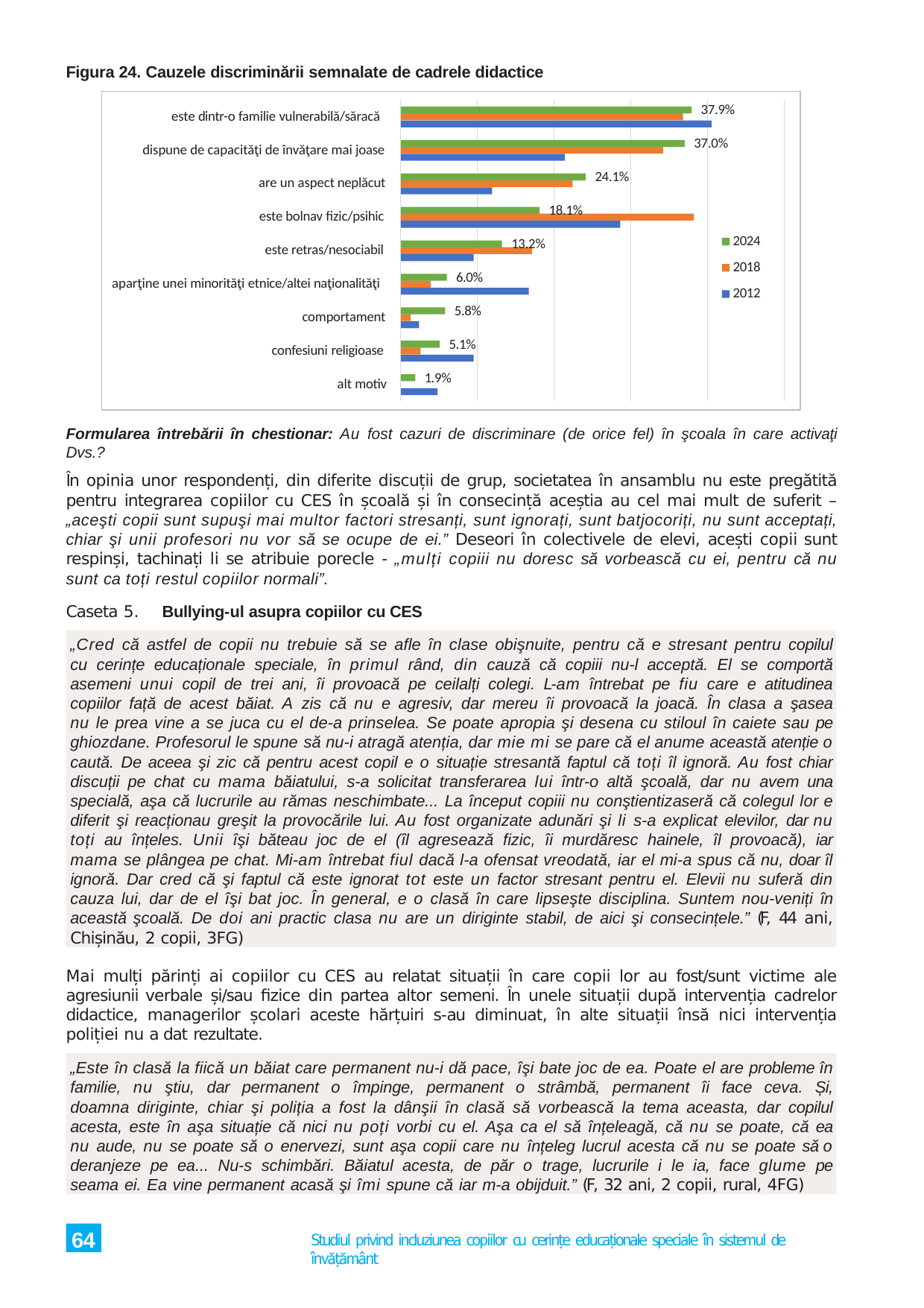

Figura 24. Cauzele discriminării semnalate de cadrele didactice

37.9%
este dintr-o familie vulnerabilă/săracă
37.0%
dispune de capacităţi de învăţare mai joase
24.1%
are un aspect neplăcut
18.1%
este bolnav fizic/psihic
2024
2018
13.2%

este retras/nesociabil
6.0%
aparţine unei minorităţi etnice/altei naţionalităţi
2012

5.8%
comportament
5.1%
confesiuni religioase
1.9%
alt motiv
Formularea întrebării în chestionar: Au fost cazuri de discriminare (de orice fel) în şcoala în care activaţi Dvs.?
În opinia unor respondenți, din diferite discuții de grup, societatea în ansamblu nu este pregătită pentru integrarea copiilor cu CES în școală și în consecință aceștia au cel mai mult de suferit – „aceşti copii sunt supuşi mai multor factori stresanți, sunt ignorați, sunt batjocoriți, nu sunt acceptați, chiar şi unii profesori nu vor să se ocupe de ei.” Deseori în colectivele de elevi, acești copii sunt respinși, tachinați li se atribuie porecle - „mulți copiii nu doresc să vorbească cu ei, pentru că nu sunt ca toți restul copiilor normali”.
Caseta 5.  Bullying-ul asupra copiilor cu CES
„Cred că astfel de copii nu trebuie să se afle în clase obişnuite, pentru că e stresant pentru copilul cu cerințe educaționale speciale, în primul rând, din cauză că copiii nu-l acceptă. El se comportă asemeni unui copil de trei ani, îi provoacă pe ceilalți colegi. L-am întrebat pe fiu care e atitudinea copiilor față de acest băiat. A zis că nu e agresiv, dar mereu îi provoacă la joacă. În clasa a şasea nu le prea vine a se juca cu el de-a prinselea. Se poate apropia şi desena cu stiloul în caiete sau pe ghiozdane. Profesorul le spune să nu-i atragă atenția, dar mie mi se pare că el anume această atenție o caută. De aceea şi zic că pentru acest copil e o situație stresantă faptul că toți îl ignoră. Au fost chiar discuții pe chat cu mama băiatului, s-a solicitat transferarea lui într-o altă şcoală, dar nu avem una specială, aşa că lucrurile au rămas neschimbate... La început copiii nu conştientizaseră că colegul lor e diferit şi reacționau greşit la provocările lui. Au fost organizate adunări şi li s-a explicat elevilor, dar nu toți au înțeles. Unii îşi băteau joc de el (îl agresează fizic, îi murdăresc hainele, îl provoacă), iar mama se plângea pe chat. Mi-am întrebat fiul dacă l-a ofensat vreodată, iar el mi-a spus că nu, doar îl ignoră. Dar cred că şi faptul că este ignorat tot este un factor stresant pentru el. Elevii nu suferă din cauza lui, dar de el îşi bat joc. În general, e o clasă în care lipseşte disciplina. Suntem nou-veniți în această şcoală. De doi ani practic clasa nu are un diriginte stabil, de aici şi consecințele.” (F, 44 ani, Chișinău, 2 copii, 3FG)
Mai mulți părinți ai copiilor cu CES au relatat situații în care copii lor au fost/sunt victime ale agresiunii verbale și/sau fizice din partea altor semeni. În unele situații după intervenția cadrelor didactice, managerilor școlari aceste hărțuiri s-au diminuat, în alte situații însă nici intervenția poliției nu a dat rezultate.
„Este în clasă la fiică un băiat care permanent nu-i dă pace, îşi bate joc de ea. Poate el are probleme în familie, nu ştiu, dar permanent o împinge, permanent o strâmbă, permanent îi face ceva. Și, doamna diriginte, chiar şi poliția a fost la dânşii în clasă să vorbească la tema aceasta, dar copilul acesta, este în aşa situație că nici nu poți vorbi cu el. Aşa ca el să înțeleagă, că nu se poate, că ea nu aude, nu se poate să o enervezi, sunt aşa copii care nu înțeleg lucrul acesta că nu se poate să o deranjeze pe ea... Nu-s schimbări. Băiatul acesta, de păr o trage, lucrurile i le ia, face glume pe seama ei. Ea vine permanent acasă şi îmi spune că iar m-a obijduit.” (F, 32 ani, 2 copii, rural, 4FG)
64
Studiul privind incluziunea copiilor cu cerințe educaționale speciale în sistemul de învățământ